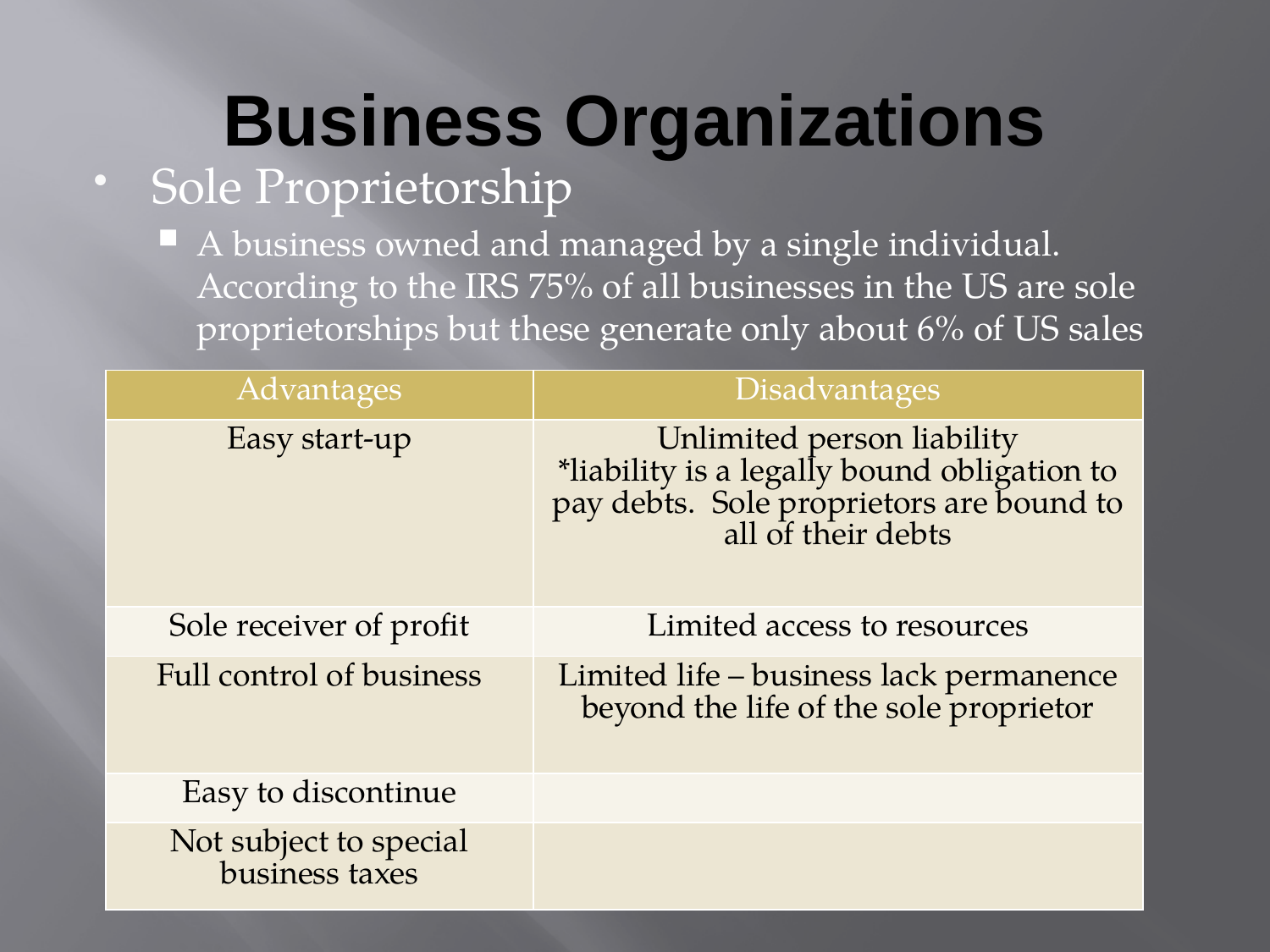

# Business Organizations
Sole Proprietorship
A business owned and managed by a single individual.  According to the IRS 75% of all businesses in the US are sole proprietorships but these generate only about 6% of US sales

| Advantages | Disadvantages |
| --- | --- |
| Easy start-up | Unlimited person liability \*liability is a legally bound obligation to pay debts. Sole proprietors are bound to all of their debts |
| Sole receiver of profit | Limited access to resources |
| Full control of business | Limited life – business lack permanence beyond the life of the sole proprietor |
| Easy to discontinue |  |
| Not subject to special business taxes |  |